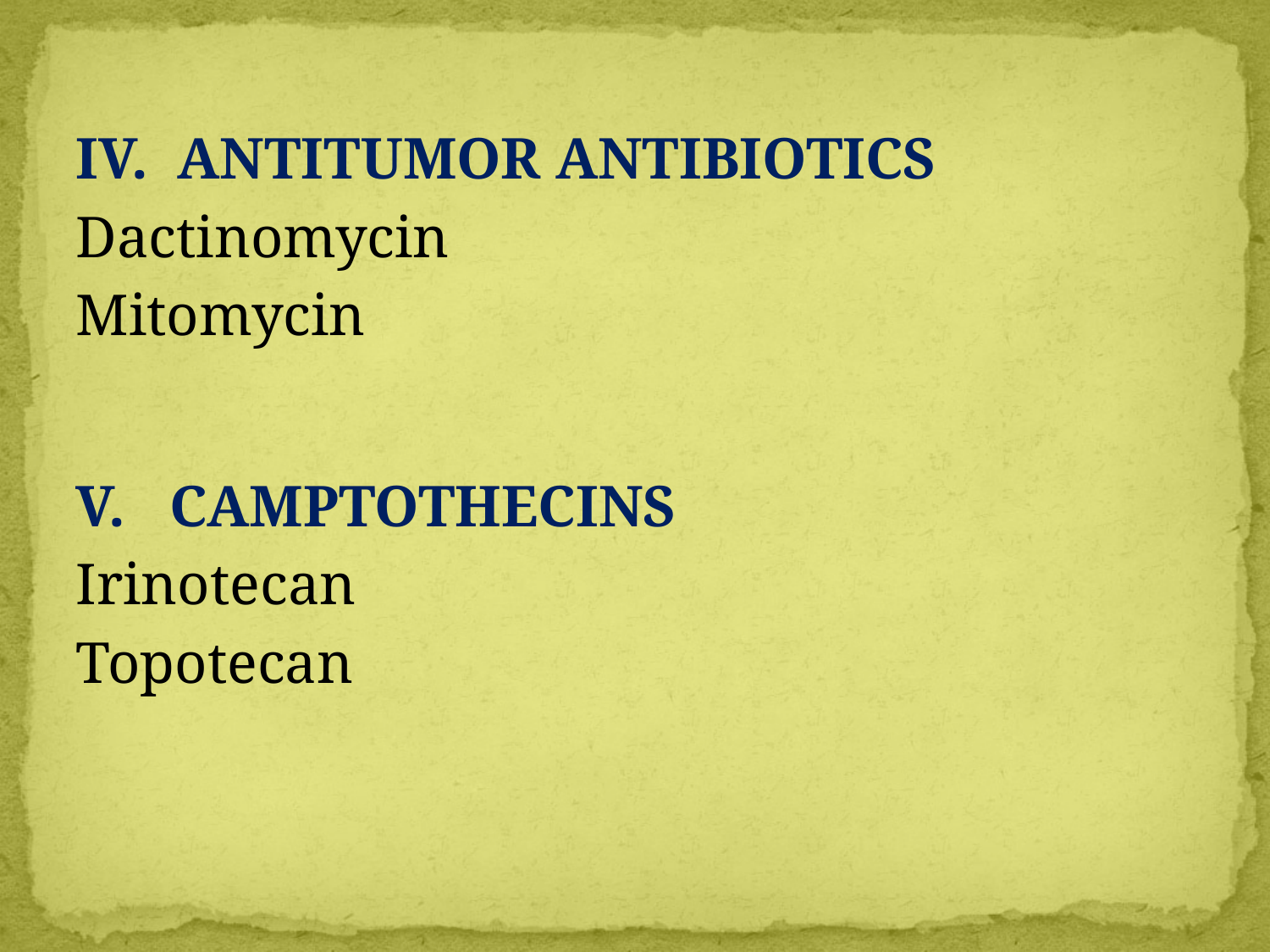

IV.  ANTITUMOR ANTIBIOTICS
Dactinomycin
Mitomycin

V.   CAMPTOTHECINS
Irinotecan
Topotecan